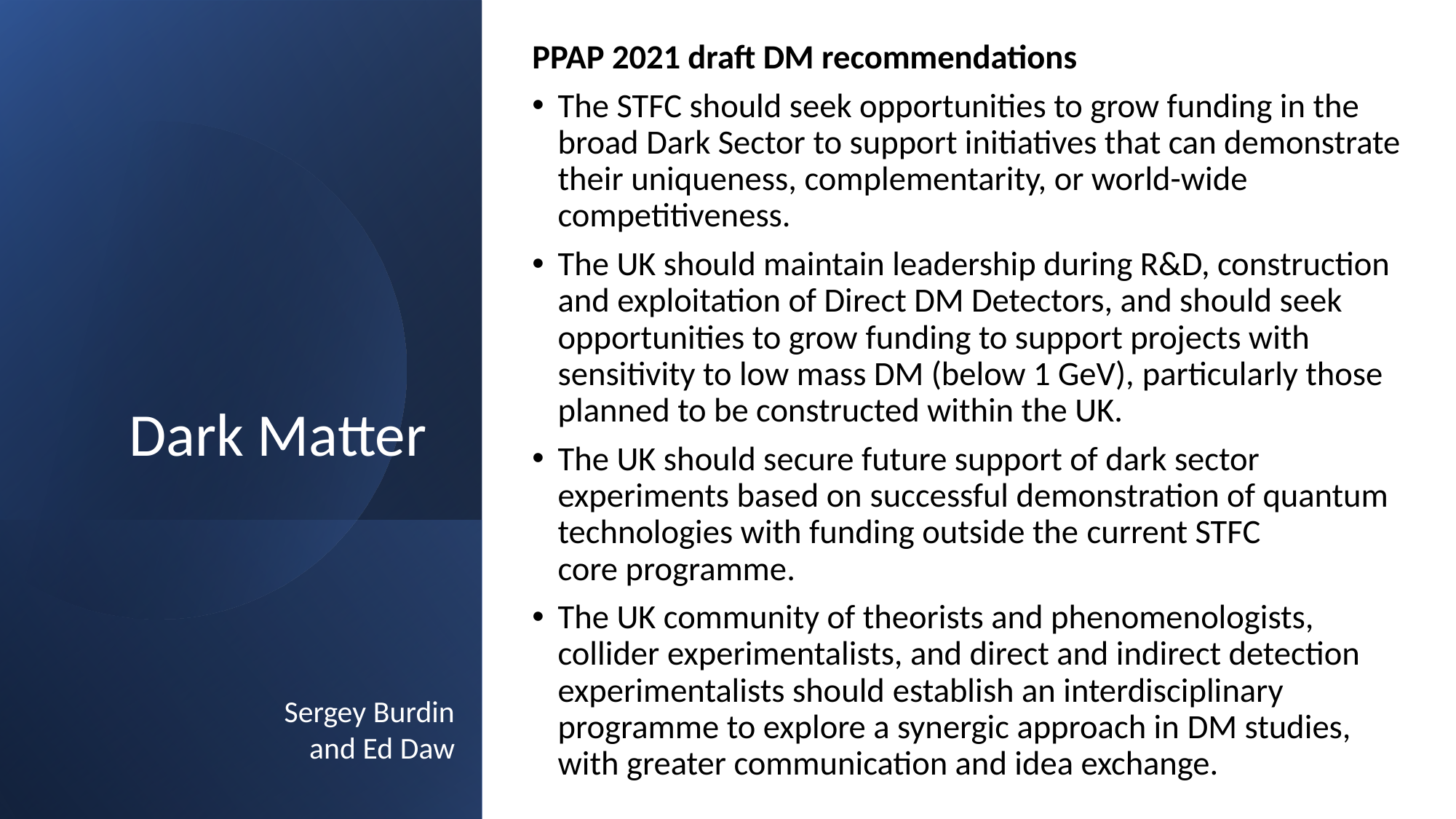

PPAP 2021 draft DM recommendations​
The STFC should seek opportunities to grow funding in the broad Dark Sector to support initiatives that can demonstrate their uniqueness, complementarity, or world-wide competitiveness.​
The UK should maintain leadership during R&D, construction and exploitation of Direct DM Detectors, and should seek opportunities to grow funding to support projects with sensitivity to low mass DM (below 1 GeV), particularly those planned to be constructed within the UK.​
The UK should secure future support of dark sector experiments based on successful demonstration of quantum technologies with funding outside the current STFC core programme.​
The UK community of theorists and phenomenologists, collider experimentalists, and direct and indirect detection experimentalists should establish an interdisciplinary programme to explore a synergic approach in DM studies, with greater communication and idea exchange.​
# Dark Matter

Sergey Burdin and Ed Daw